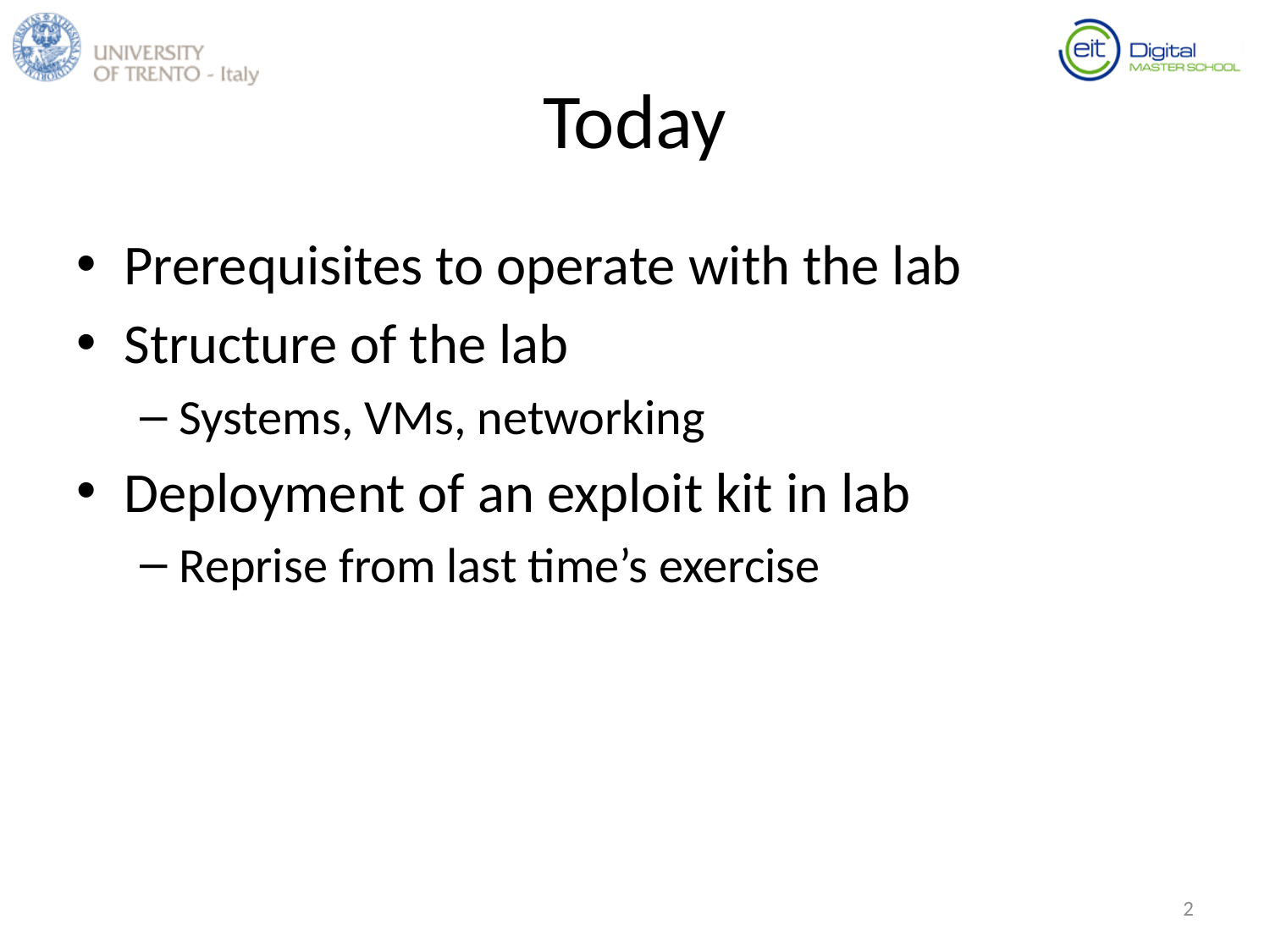

# Today
Prerequisites to operate with the lab
Structure of the lab
Systems, VMs, networking
Deployment of an exploit kit in lab
Reprise from last time’s exercise
2